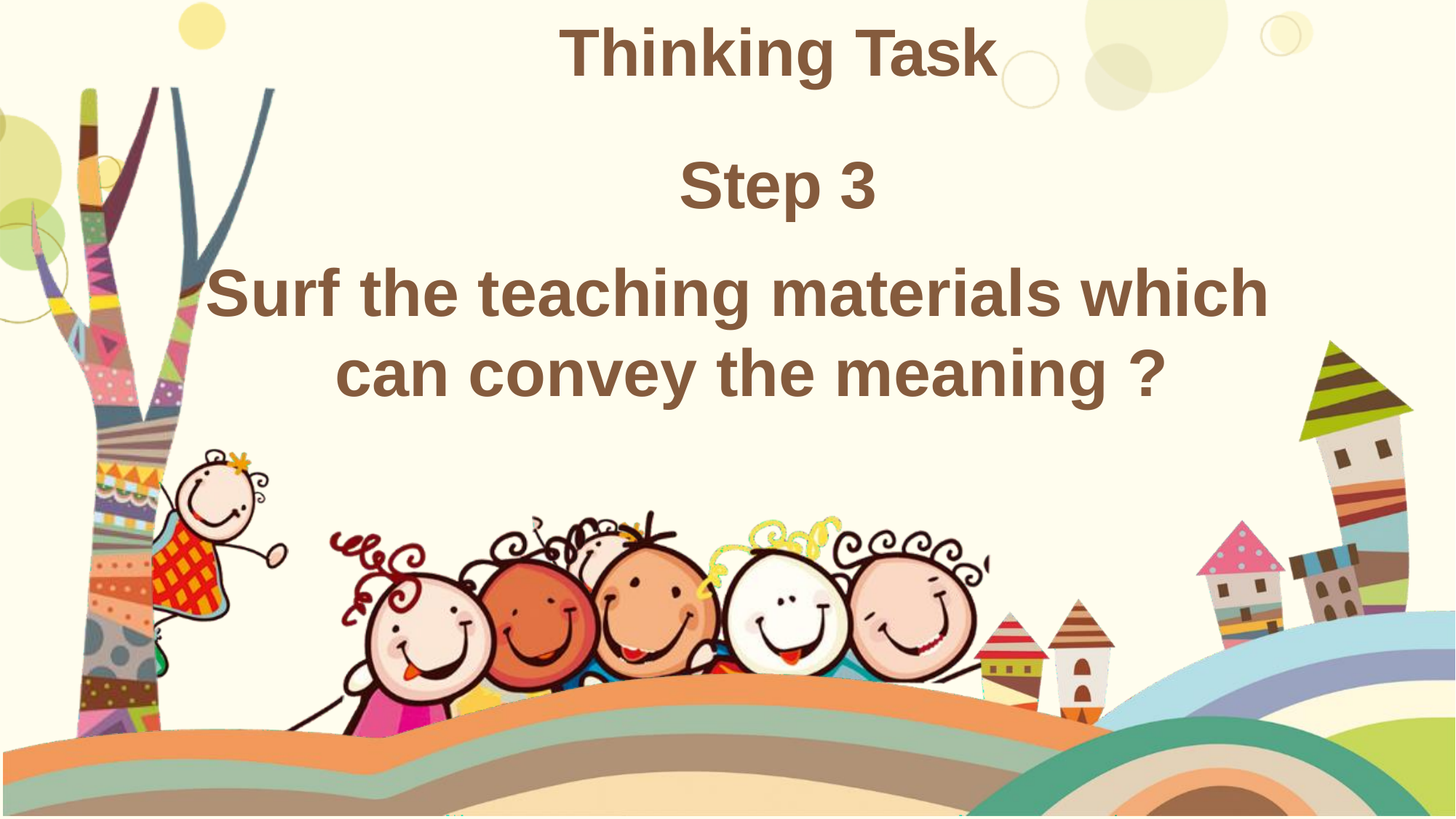

# Thinking Task

Step 3
Surf the teaching materials which  can convey the meaning ?